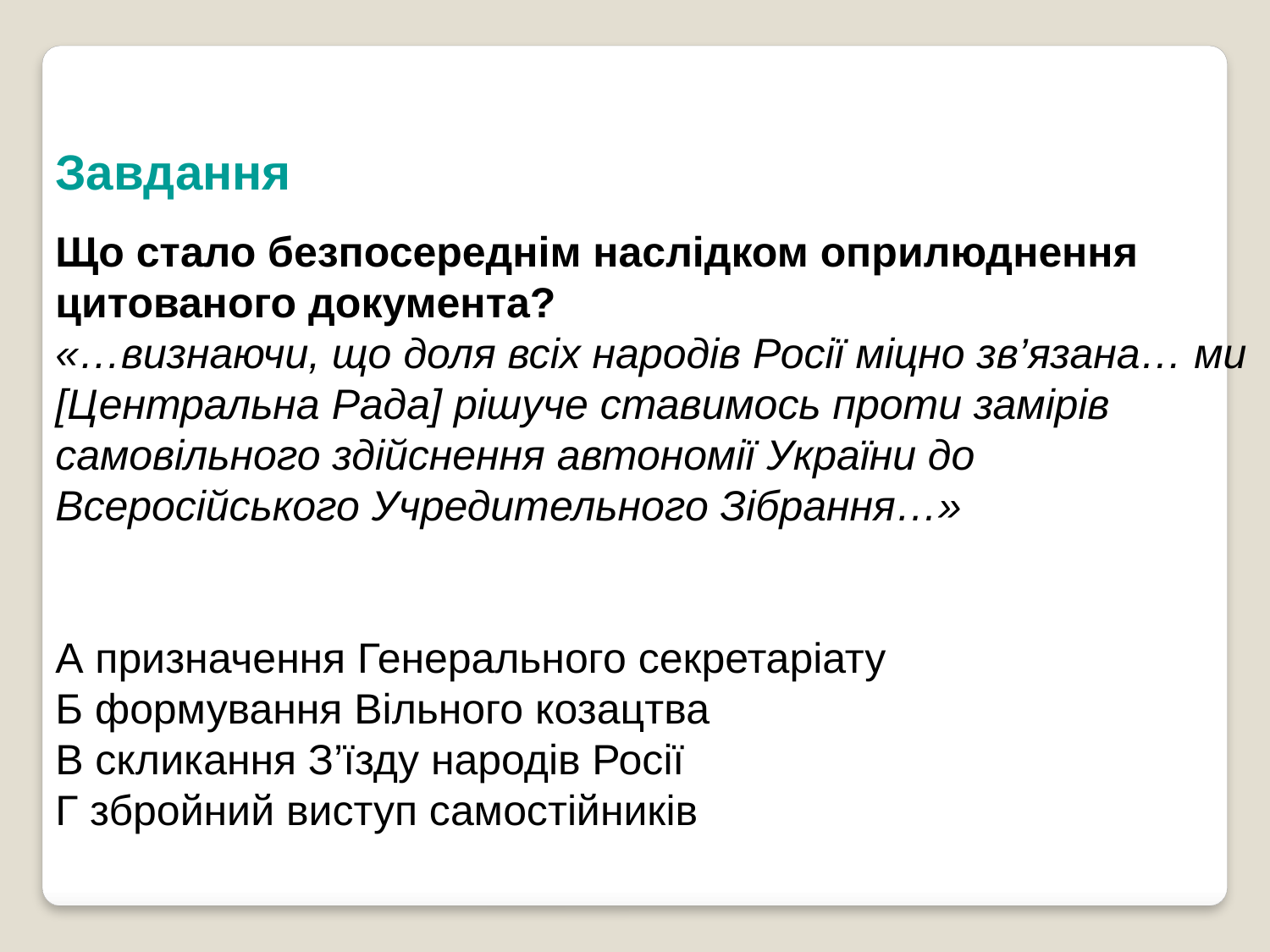

Завдання
Що стало безпосереднім наслідком оприлюднення цитованого документа?
«…визнаючи, що доля всіх народів Росії міцно зв’язана… ми [Центральна Рада] рішуче ставимось проти замірів самовільного здійснення автономії України до Всеросійського Учредительного Зібрання…»

А призначення Генерального секретаріату
Б формування Вільного козацтва
В скликання З’їзду народів Росії
Г збройний виступ самостійників
Початок Української революції